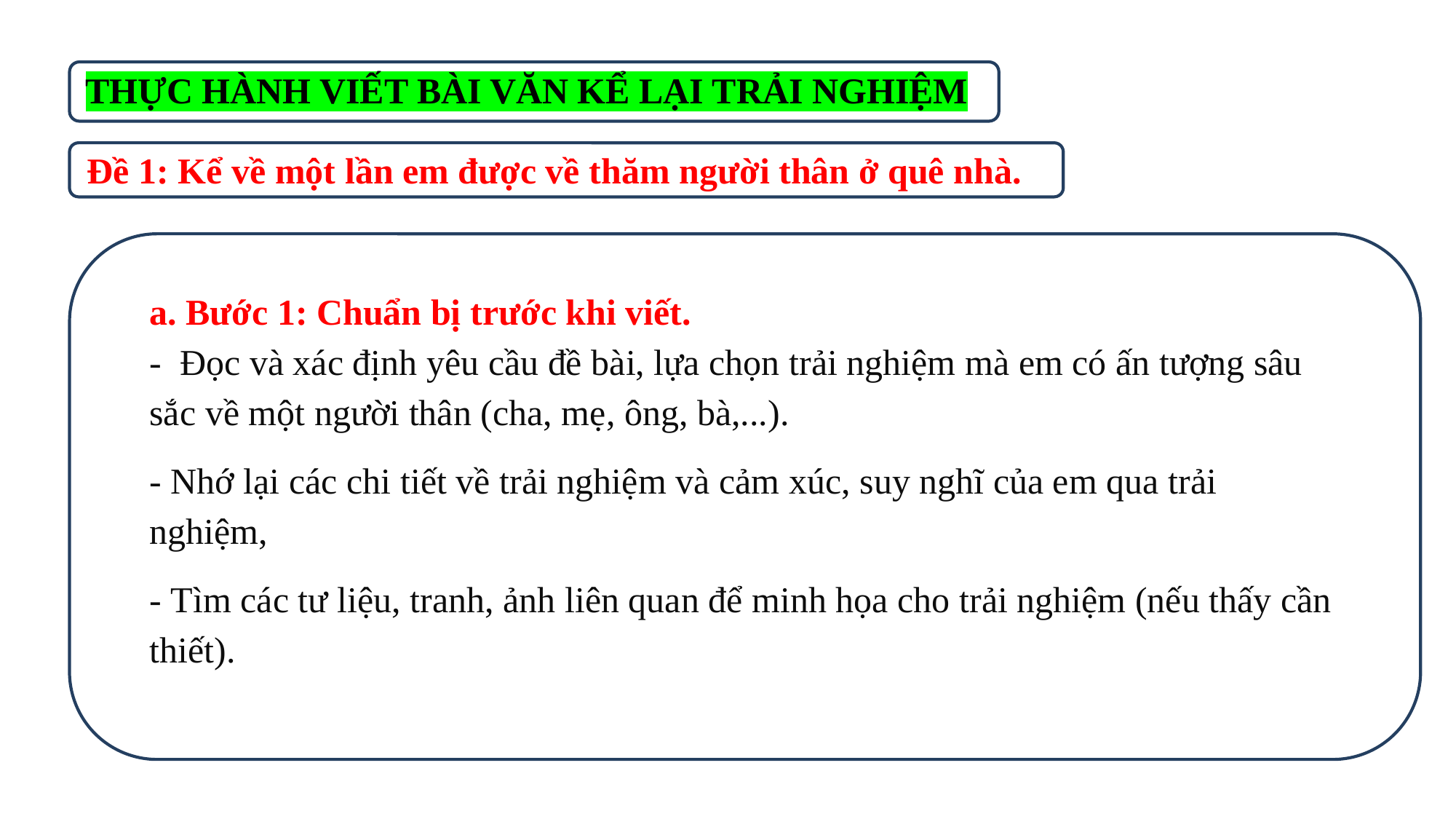

THỰC HÀNH VIẾT BÀI VĂN KỂ LẠI TRẢI NGHIỆM
 Đề 1: Kể về một lần em được về thăm người thân ở quê nhà.

a. Bước 1: Chuẩn bị trước khi viết.
-  Đọc và xác định yêu cầu đề bài, lựa chọn trải nghiệm mà em có ấn tượng sâu sắc về một người thân (cha, mẹ, ông, bà,...).
- Nhớ lại các chi tiết về trải nghiệm và cảm xúc, suy nghĩ của em qua trải nghiệm,
- Tìm các tư liệu, tranh, ảnh liên quan để minh họa cho trải nghiệm (nếu thấy cần thiết).